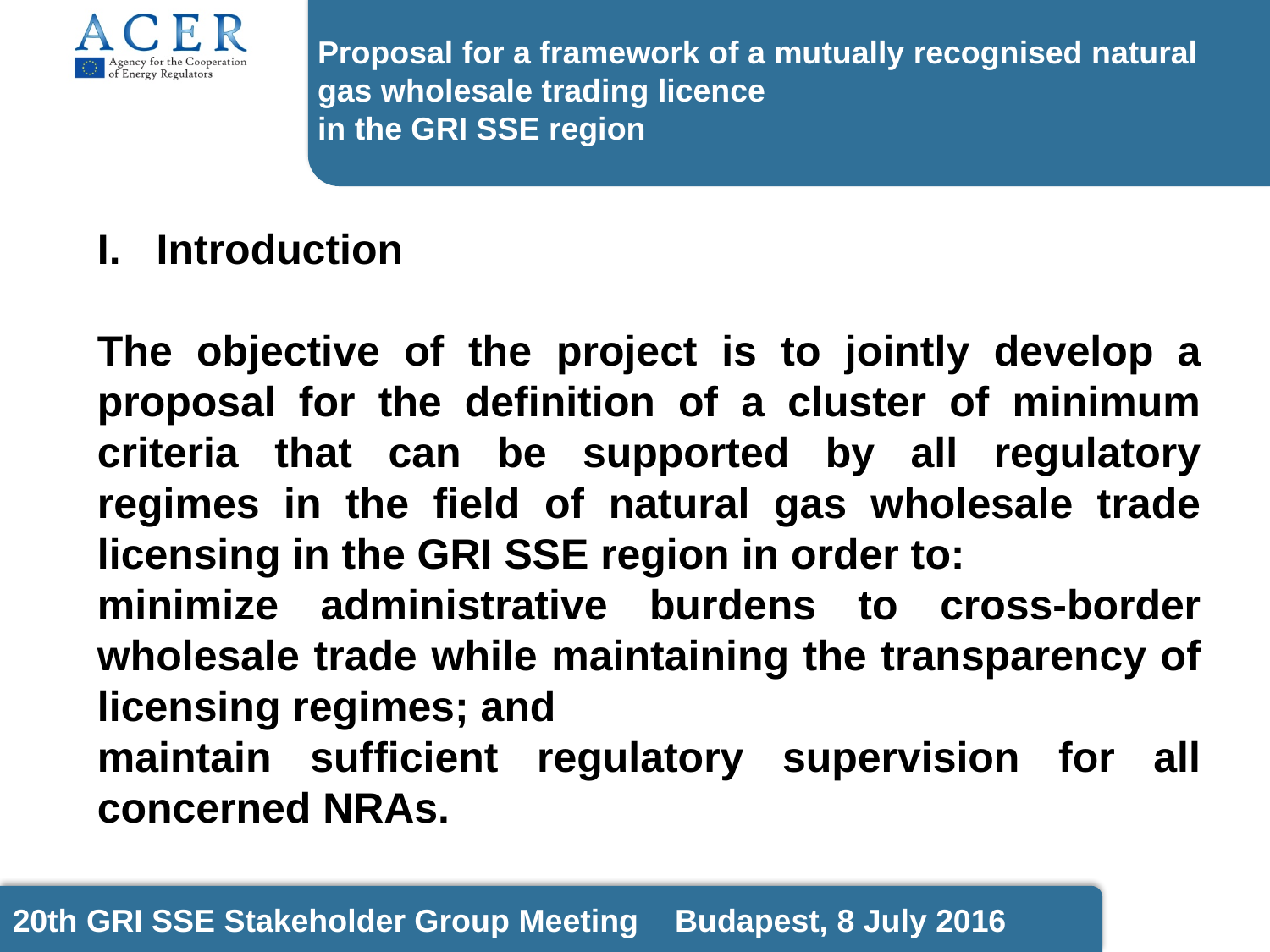

Proposal for a framework of a mutually recognised natural gas wholesale trading licence
in the GRI SSE region
I.   Introduction

The objective of the project is to jointly develop a proposal for the definition of a cluster of minimum criteria that can be supported by all regulatory regimes in the field of natural gas wholesale trade licensing in the GRI SSE region in order to:
minimize administrative burdens to cross-border wholesale trade while maintaining the transparency of licensing regimes; and
maintain sufficient regulatory supervision for all concerned NRAs.

20th GRI SSE Stakeholder Group Meeting    Budapest, 8 July 2016